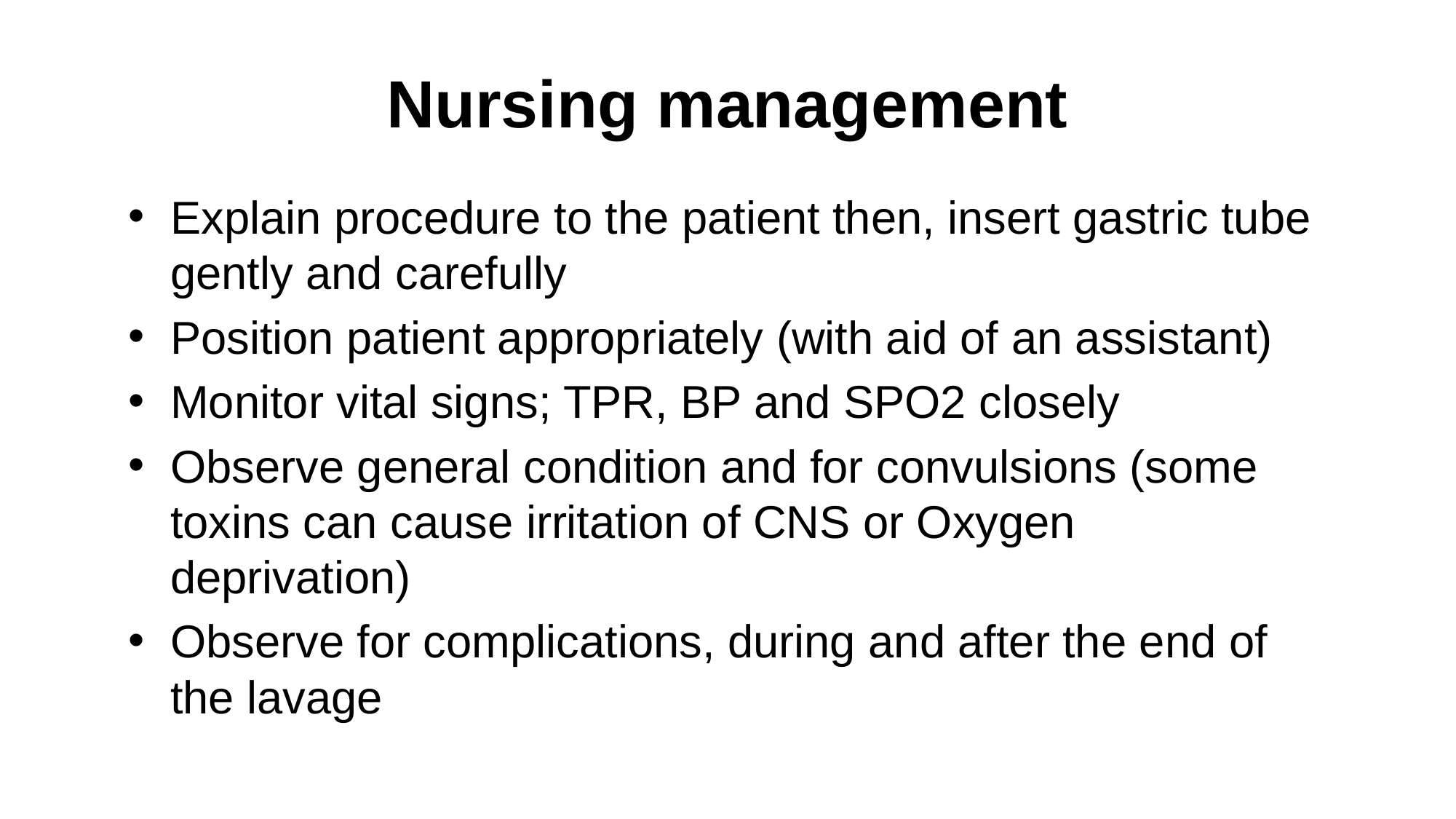

# Nursing management
Explain procedure to the patient then, insert gastric tube gently and carefully
Position patient appropriately (with aid of an assistant)
Monitor vital signs; TPR, BP and SPO2 closely
Observe general condition and for convulsions (some toxins can cause irritation of CNS or Oxygen deprivation)
Observe for complications, during and after the end of the lavage